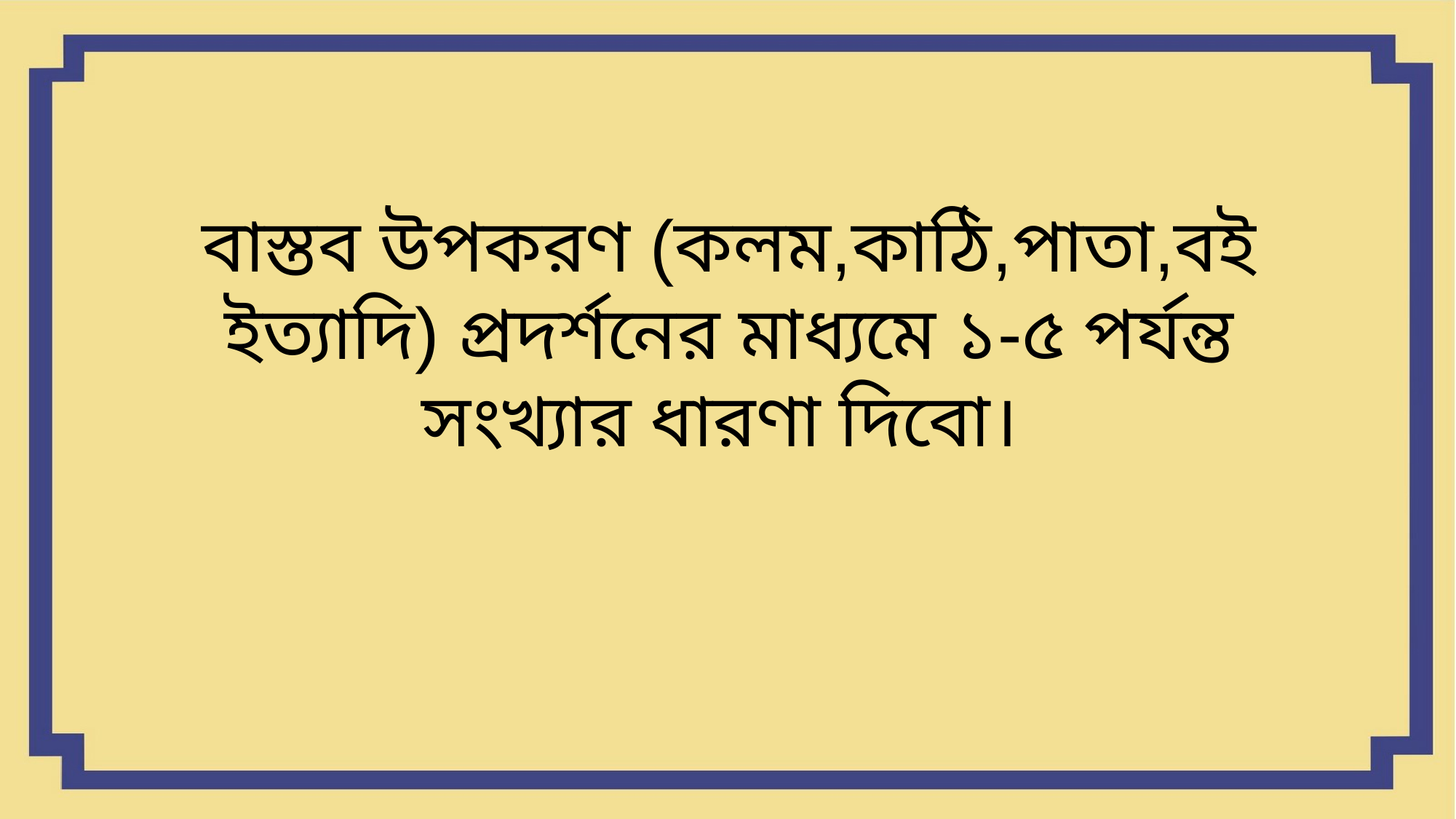

বাস্তব উপকরণ (কলম,কাঠি,পাতা,বই ইত্যাদি) প্রদর্শনের মাধ্যমে ১-৫ পর্যন্ত সংখ্যার ধারণা দিবো।